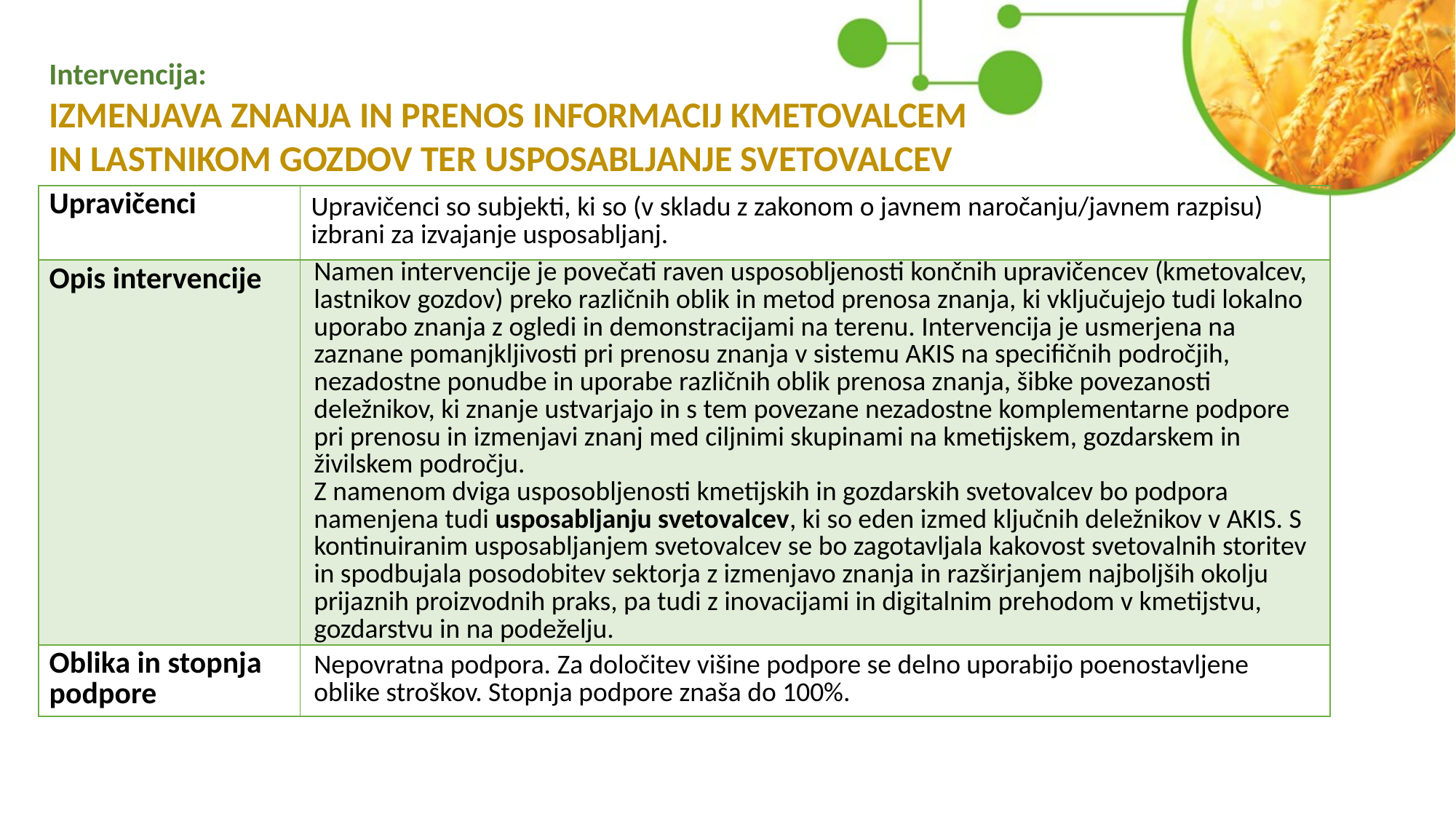

Intervencija:
IZMENJAVA ZNANJA IN PRENOS INFORMACIJ KMETOVALCEM IN LASTNIKOM GOZDOV TER USPOSABLJANJE SVETOVALCEV
| Upravičenci | Upravičenci so subjekti, ki so (v skladu z zakonom o javnem naročanju/javnem razpisu) izbrani za izvajanje usposabljanj. |
| --- | --- |
| Opis intervencije | Namen intervencije je povečati raven usposobljenosti končnih upravičencev (kmetovalcev, lastnikov gozdov) preko različnih oblik in metod prenosa znanja, ki vključujejo tudi lokalno uporabo znanja z ogledi in demonstracijami na terenu. Intervencija je usmerjena na zaznane pomanjkljivosti pri prenosu znanja v sistemu AKIS na specifičnih področjih, nezadostne ponudbe in uporabe različnih oblik prenosa znanja, šibke povezanosti deležnikov, ki znanje ustvarjajo in s tem povezane nezadostne komplementarne podpore pri prenosu in izmenjavi znanj med ciljnimi skupinami na kmetijskem, gozdarskem in živilskem področju. Z namenom dviga usposobljenosti kmetijskih in gozdarskih svetovalcev bo podpora namenjena tudi usposabljanju svetovalcev, ki so eden izmed ključnih deležnikov v AKIS. S kontinuiranim usposabljanjem svetovalcev se bo zagotavljala kakovost svetovalnih storitev in spodbujala posodobitev sektorja z izmenjavo znanja in razširjanjem najboljših okolju prijaznih proizvodnih praks, pa tudi z inovacijami in digitalnim prehodom v kmetijstvu, gozdarstvu in na podeželju. |
| Oblika in stopnja podpore | Nepovratna podpora. Za določitev višine podpore se delno uporabijo poenostavljene oblike stroškov. Stopnja podpore znaša do 100%. |